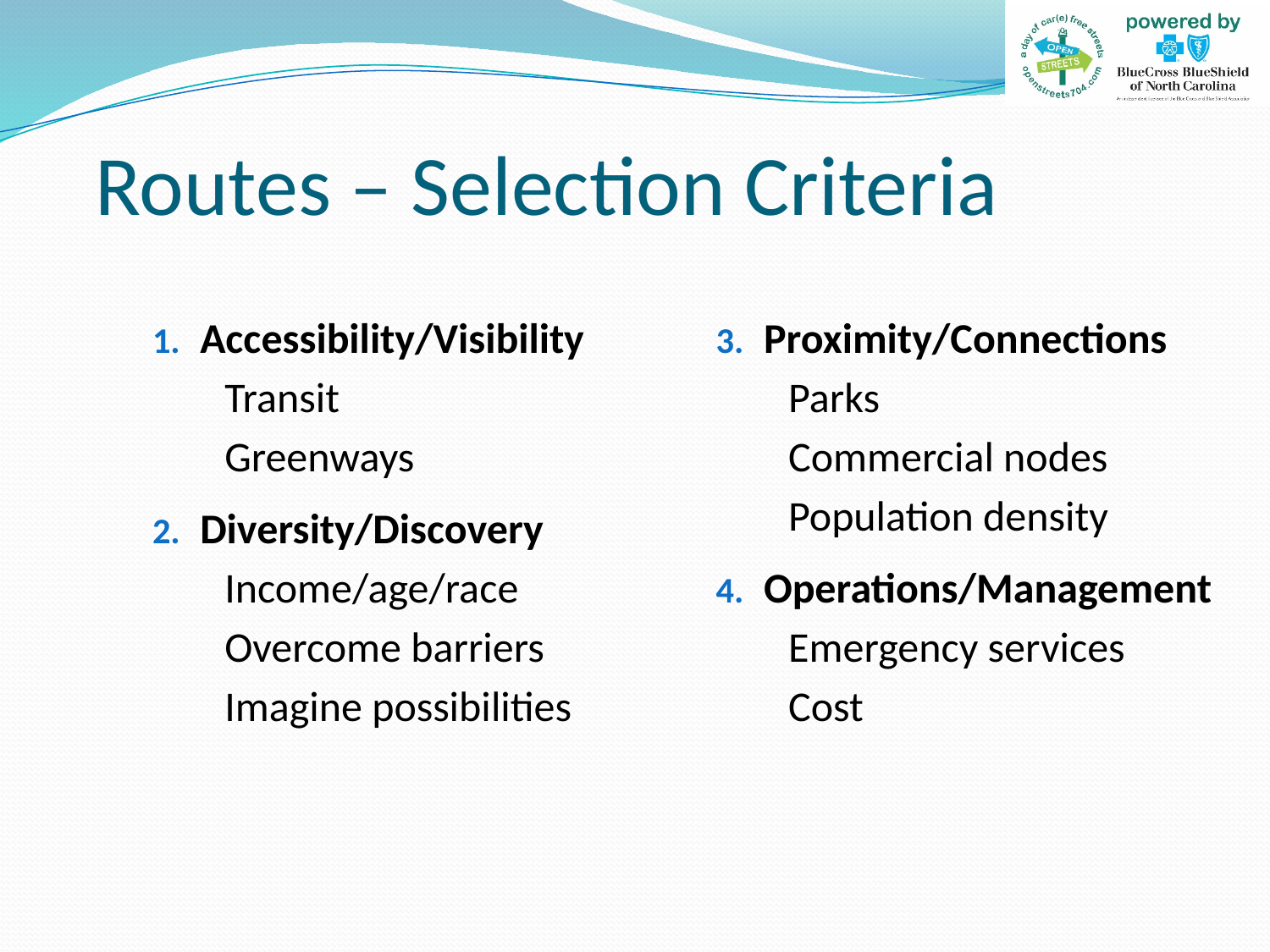

# Routes – Selection Criteria

Accessibility/Visibility
Transit
Greenways
Diversity/Discovery
Income/age/race
Overcome barriers
Imagine possibilities

Proximity/Connections
Parks
Commercial nodes
Population density
Operations/Management
Emergency services
Cost